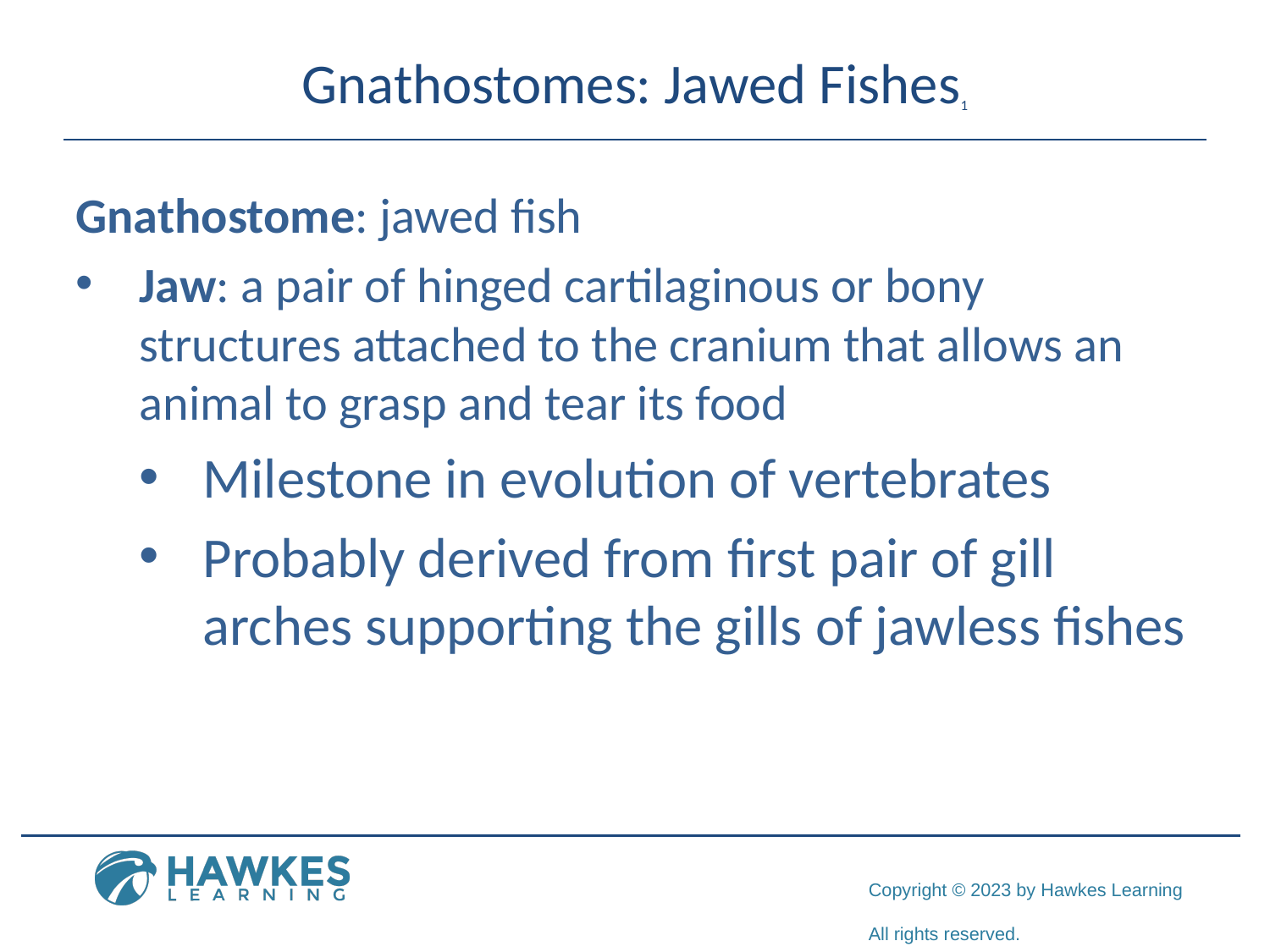

# Gnathostomes: Jawed Fishes1
Gnathostome: jawed fish
Jaw: a pair of hinged cartilaginous or bony structures attached to the cranium that allows an animal to grasp and tear its food
Milestone in evolution of vertebrates
Probably derived from first pair of gill arches supporting the gills of jawless fishes